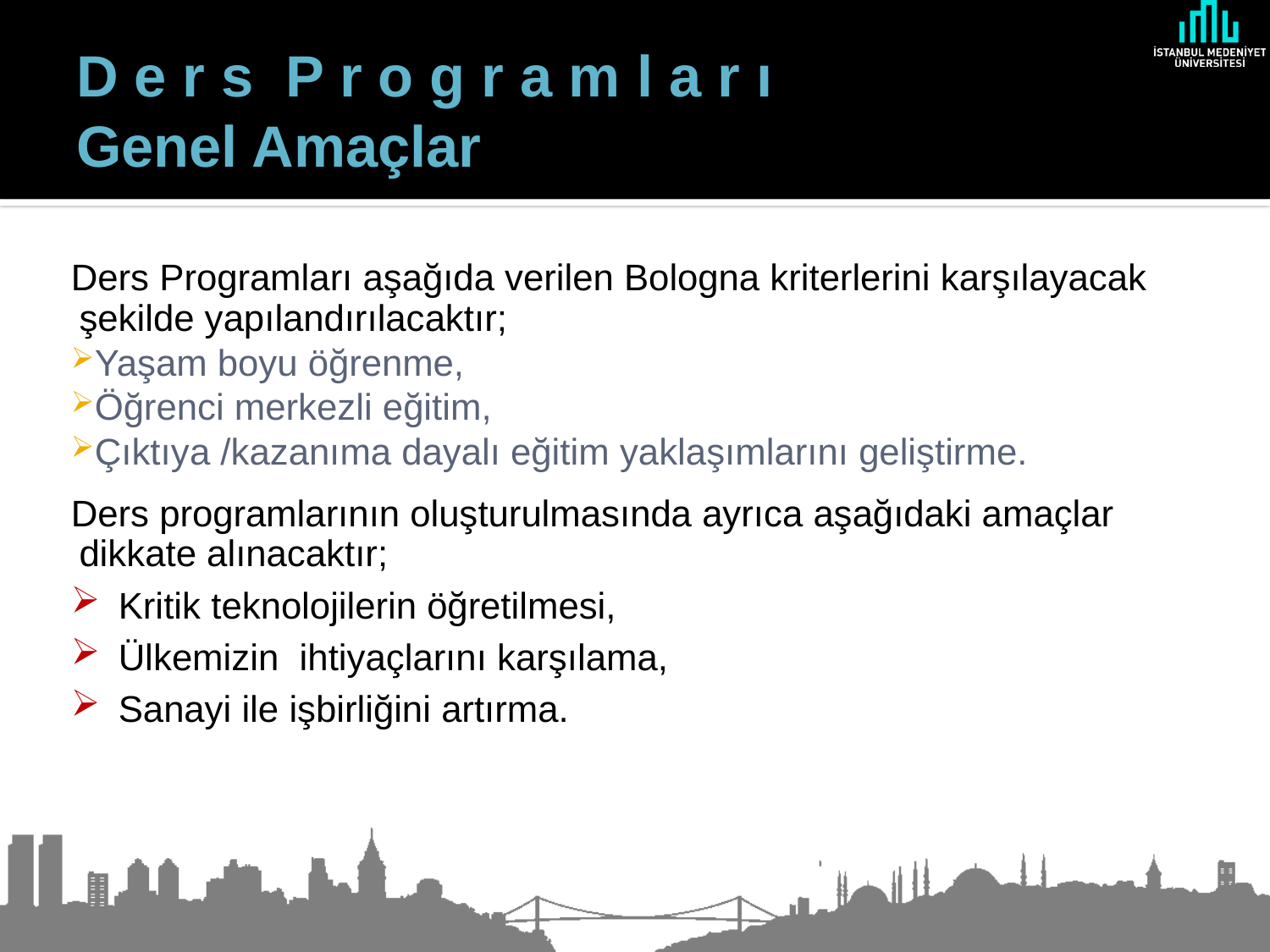

# D e r s  P r o g r a m l a r ı Genel Amaçlar

Ders Programları aşağıda verilen Bologna kriterlerini karşılayacak şekilde yapılandırılacaktır;
Yaşam boyu öğrenme,
Öğrenci merkezli eğitim,
Çıktıya /kazanıma dayalı eğitim yaklaşımlarını geliştirme.

Ders programlarının oluşturulmasında ayrıca aşağıdaki amaçlar  dikkate alınacaktır;
Kritik teknolojilerin öğretilmesi,
Ülkemizin  ihtiyaçlarını karşılama,
Sanayi ile işbirliğini artırma.